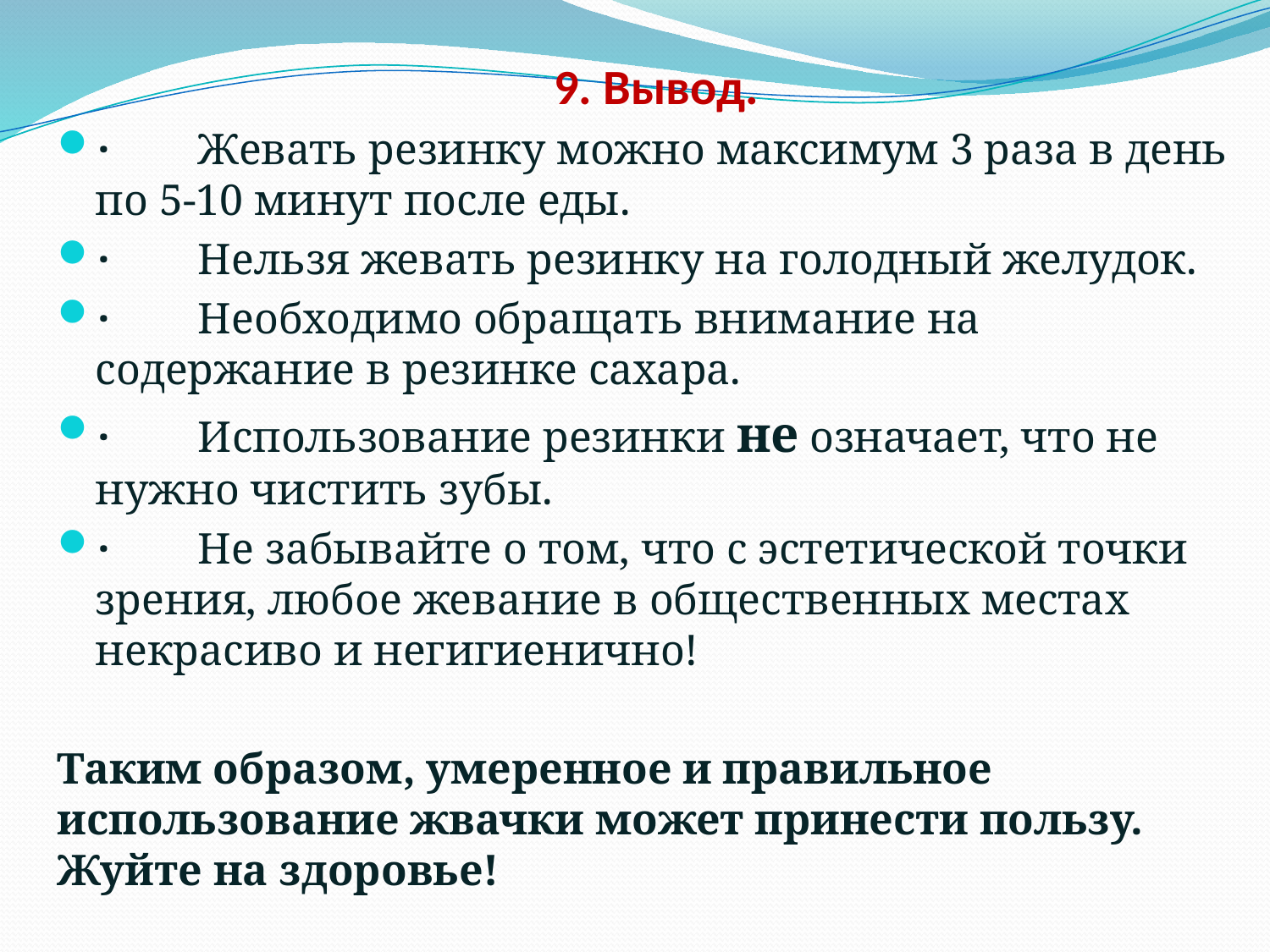

# 9. Вывод.
·        Жевать резинку можно максимум 3 раза в день по 5-10 минут после еды.
·        Нельзя жевать резинку на голодный желудок.
·        Необходимо обращать внимание на содержание в резинке сахара.
·        Использование резинки не означает, что не нужно чистить зубы.
·        Не забывайте о том, что с эстетической точки зрения, любое жевание в общественных местах некрасиво и негигиенично!

Таким образом, умеренное и правильное использование жвачки может принести пользу. Жуйте на здоровье!